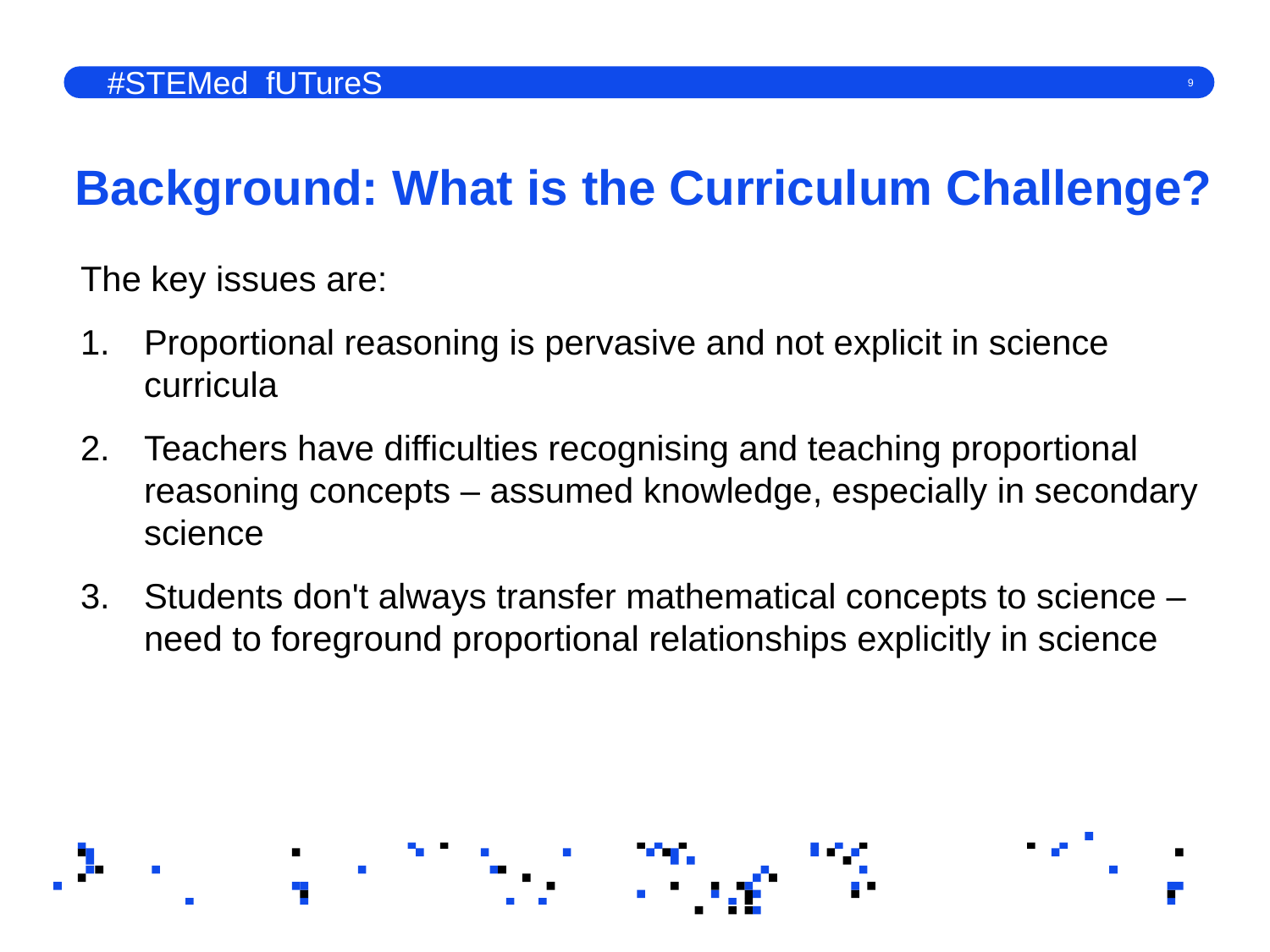

#STEMed_fUTureS
# Background: What is the Curriculum Challenge?
The key issues are:
Proportional reasoning is pervasive and not explicit in science curricula
Teachers have difficulties recognising and teaching proportional reasoning concepts – assumed knowledge, especially in secondary science
Students don't always transfer mathematical concepts to science – need to foreground proportional relationships explicitly in science